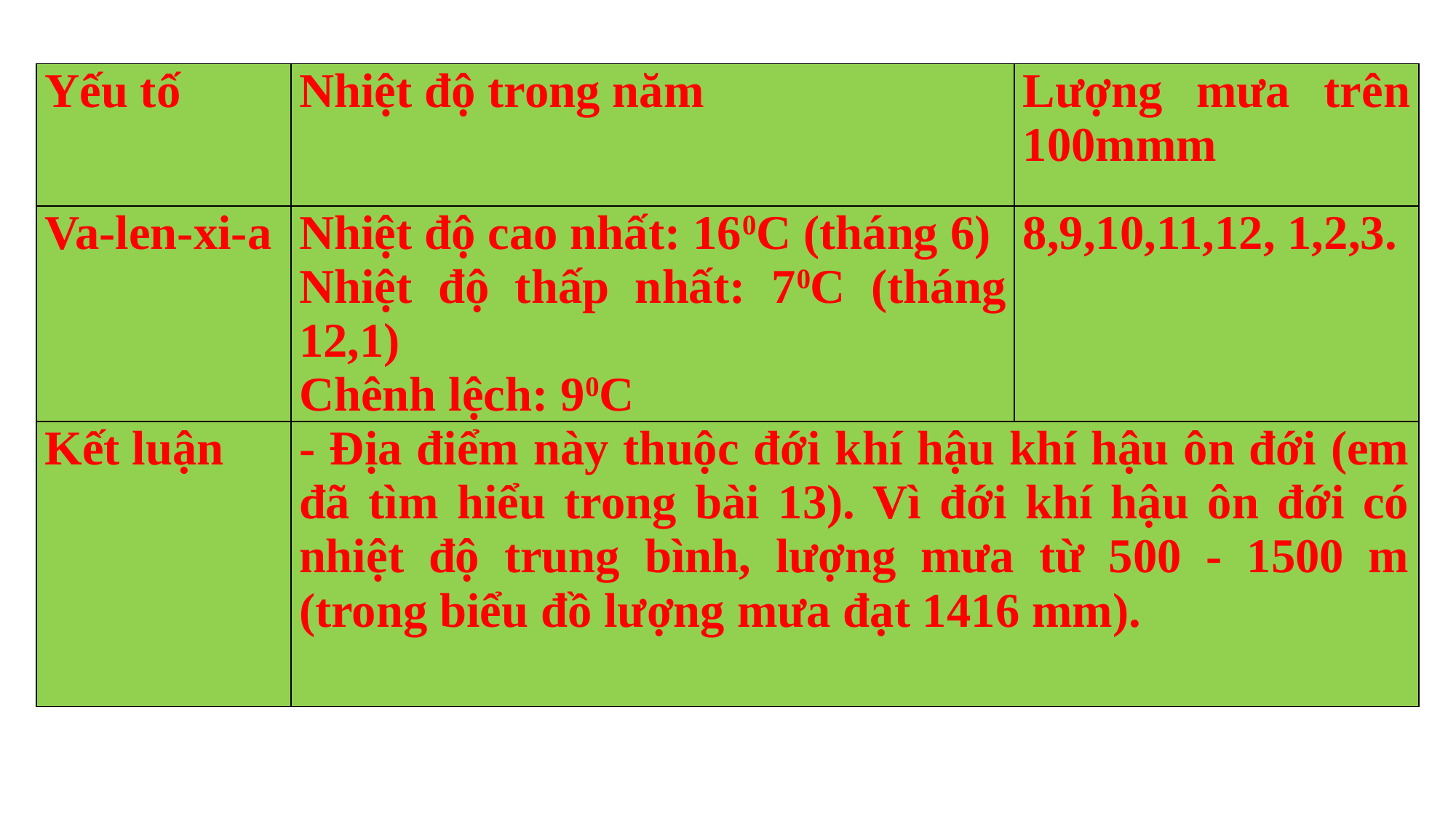

#
| Yếu tố | Nhiệt độ trong năm | Lượng mưa trên 100mmm |
| --- | --- | --- |
| Va-len-xi-a | Nhiệt độ cao nhất: 160C (tháng 6) Nhiệt độ thấp nhất: 70C (tháng 12,1) Chênh lệch: 90C | 8,9,10,11,12, 1,2,3. |
| Kết luận | - Địa điểm này thuộc đới khí hậu khí hậu ôn đới (em đã tìm hiểu trong bài 13). Vì đới khí hậu ôn đới có nhiệt độ trung bình, lượng mưa từ 500 - 1500 m (trong biểu đồ lượng mưa đạt 1416 mm). |  |